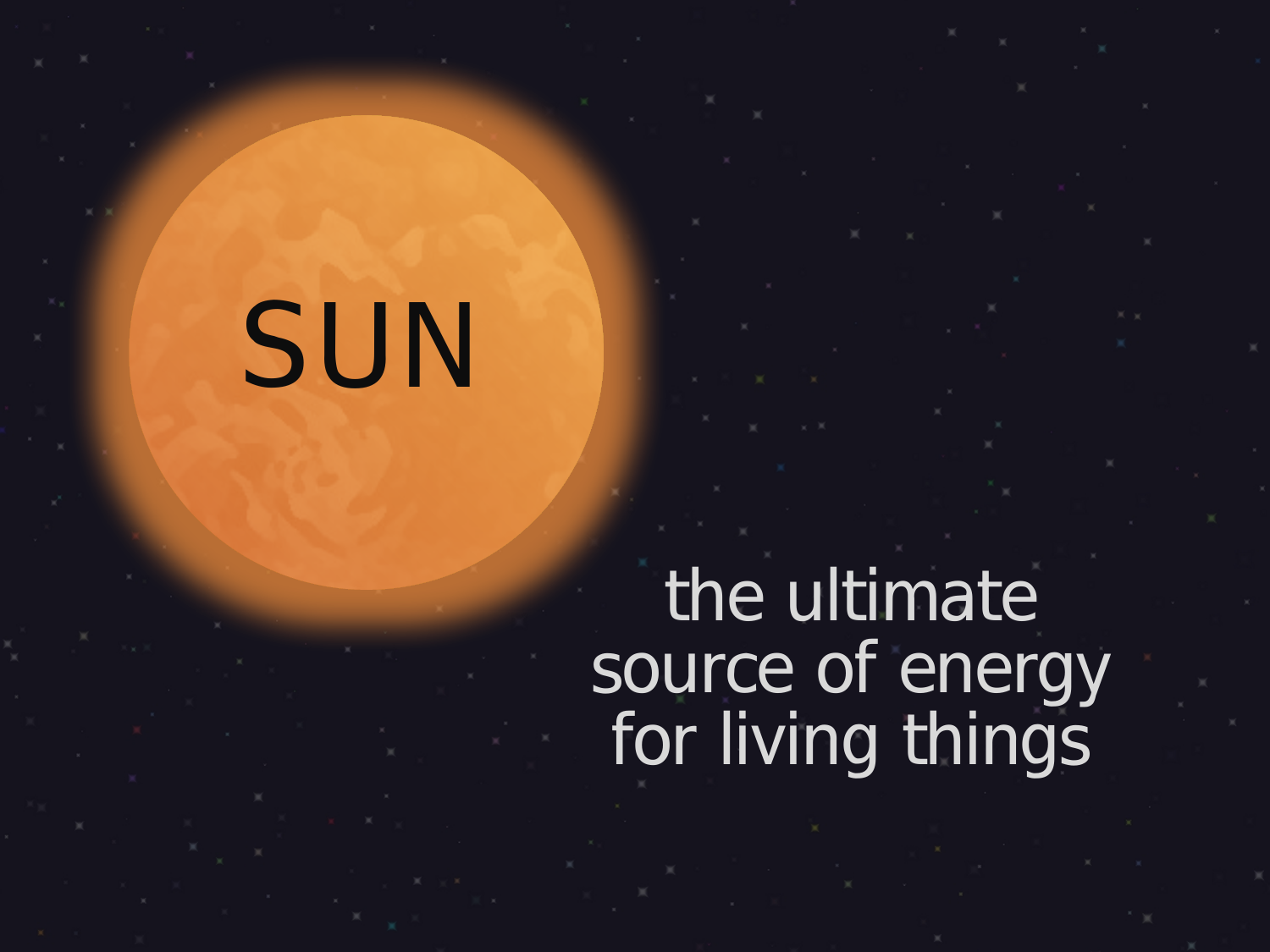

Sun
the ultimate source of energy for living things